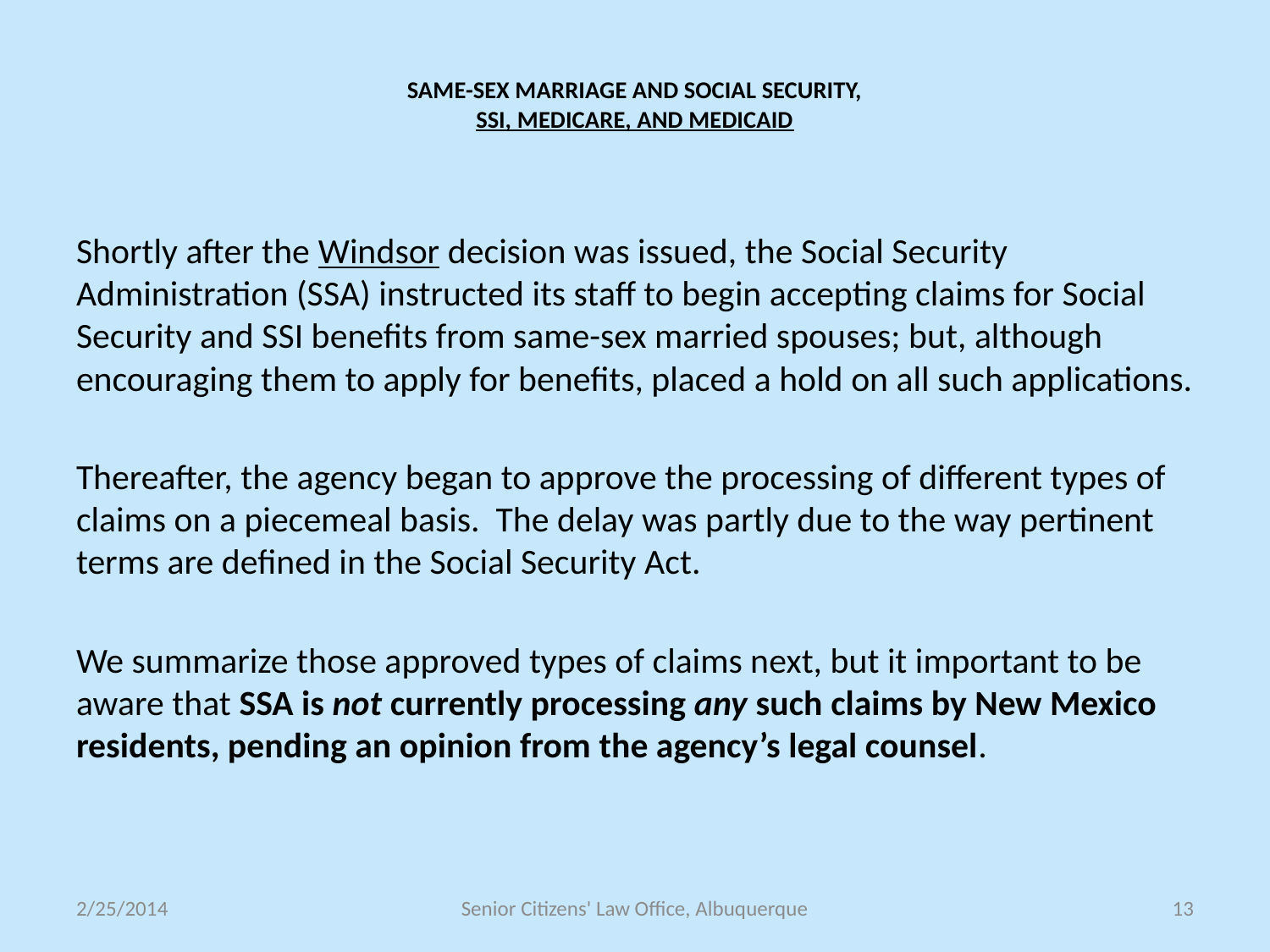

# SAME-SEX MARRIAGE AND SOCIAL SECURITY, SSI, MEDICARE, AND MEDICAID
Shortly after the Windsor decision was issued, the Social Security Administration (SSA) instructed its staff to begin accepting claims for Social Security and SSI benefits from same-sex married spouses; but, although encouraging them to apply for benefits, placed a hold on all such applications.

Thereafter, the agency began to approve the processing of different types of claims on a piecemeal basis.  The delay was partly due to the way pertinent terms are defined in the Social Security Act.

We summarize those approved types of claims next, but it important to be aware that SSA is not currently processing any such claims by New Mexico residents, pending an opinion from the agency’s legal counsel.
2/25/2014
Senior Citizens' Law Office, Albuquerque
13